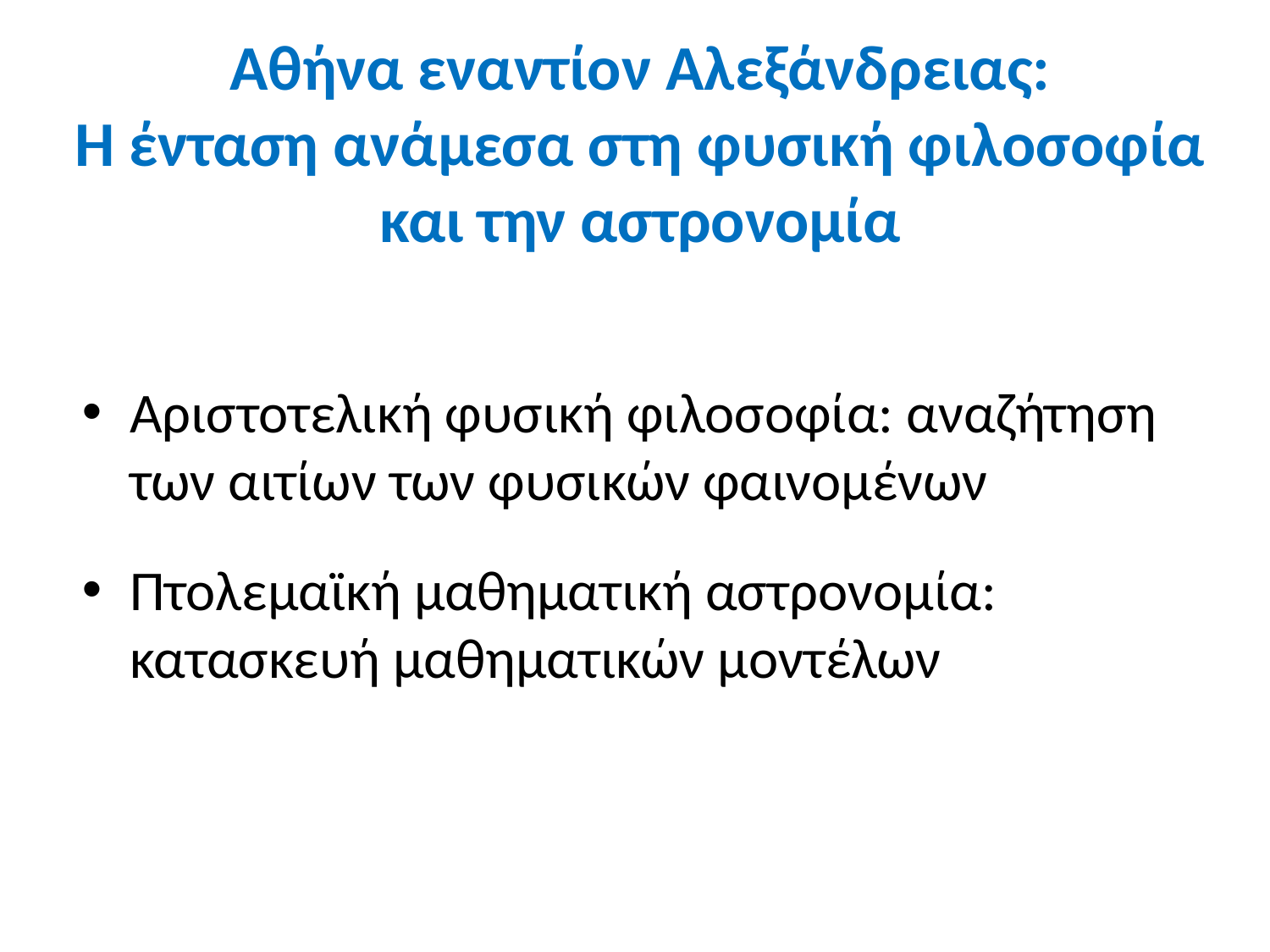

# Αθήνα εναντίον Αλεξάνδρειας: Η ένταση ανάμεσα στη φυσική φιλοσοφία και την αστρονομία
Αριστοτελική φυσική φιλοσοφία: αναζήτηση των αιτίων των φυσικών φαινομένων
Πτολεμαϊκή μαθηματική αστρονομία: κατασκευή μαθηματικών μοντέλων